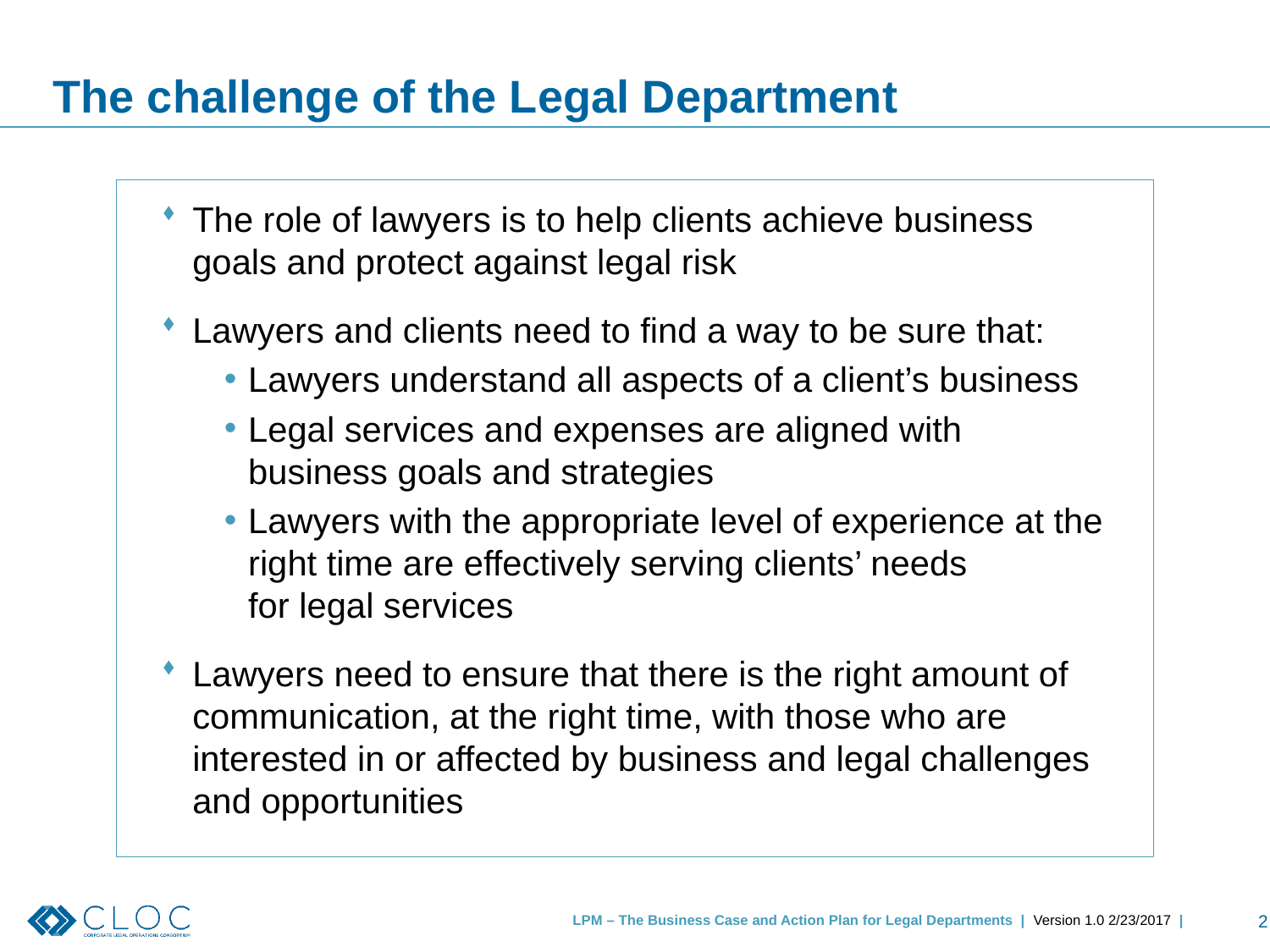

# The challenge of the Legal Department

The role of lawyers is to help clients achieve business goals and protect against legal risk
Lawyers and clients need to find a way to be sure that:
Lawyers understand all aspects of a client’s business
Legal services and expenses are aligned with business goals and strategies
Lawyers with the appropriate level of experience at the right time are effectively serving clients’ needs
for legal services
Lawyers need to ensure that there is the right amount of communication, at the right time, with those who are interested in or affected by business and legal challenges and opportunities